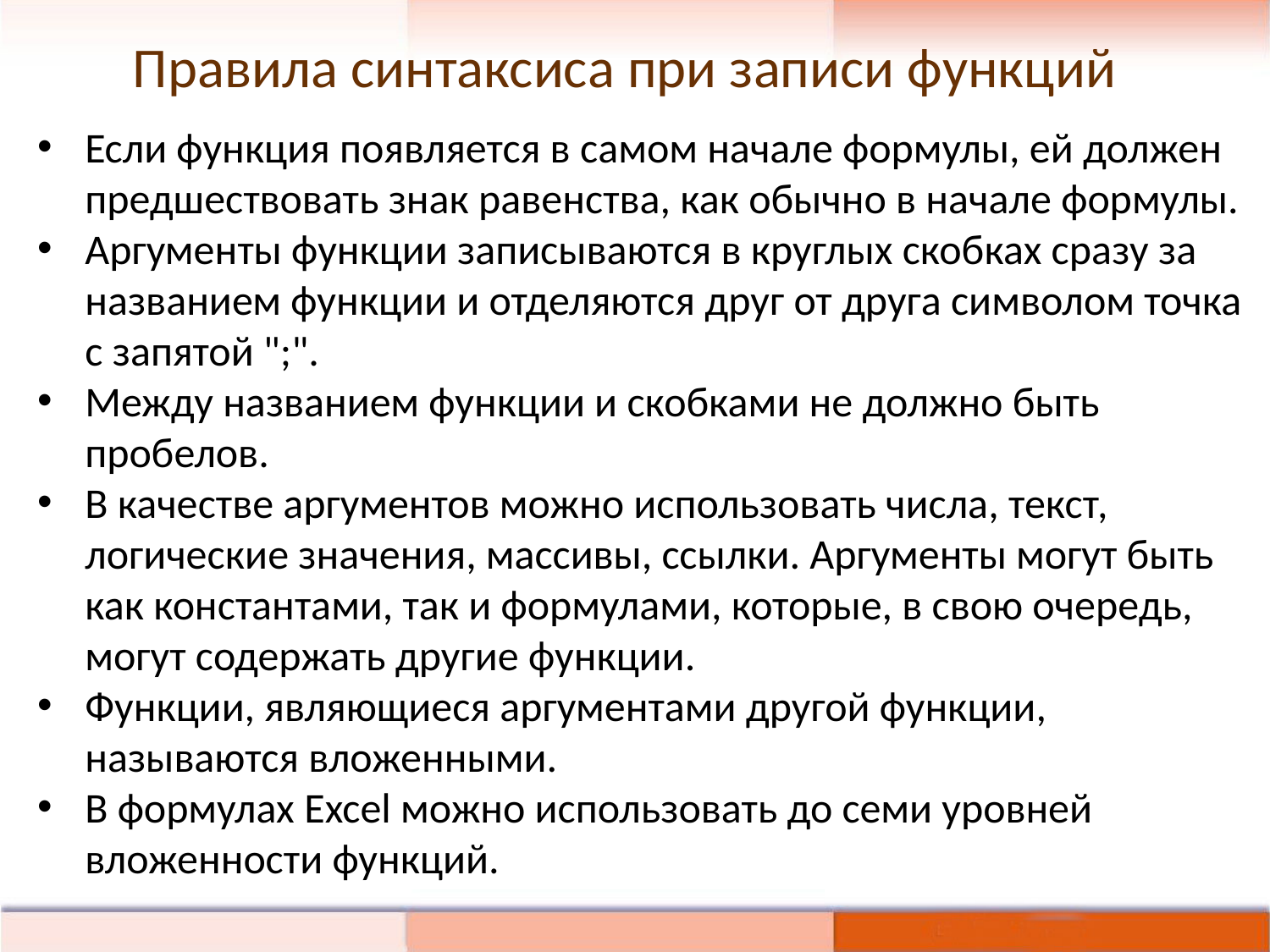

Правила синтаксиса при записи функций
Если функция появляется в самом начале формулы, ей должен предшествовать знак равенства, как обычно в начале формулы.
Аргументы функции записываются в круглых скобках сразу за названием функции и отделяются друг от друга символом точка с запятой ";".
Между названием функции и скобками не должно быть пробелов.
В качестве аргументов можно использовать числа, текст, логические значения, массивы, ссылки. Аргументы могут быть как константами, так и формулами, которые, в свою очередь, могут содержать другие функции.
Функции, являющиеся аргументами другой функции, называются вложенными.
В формулах Excel можно использовать до семи уровней вложенности функций.